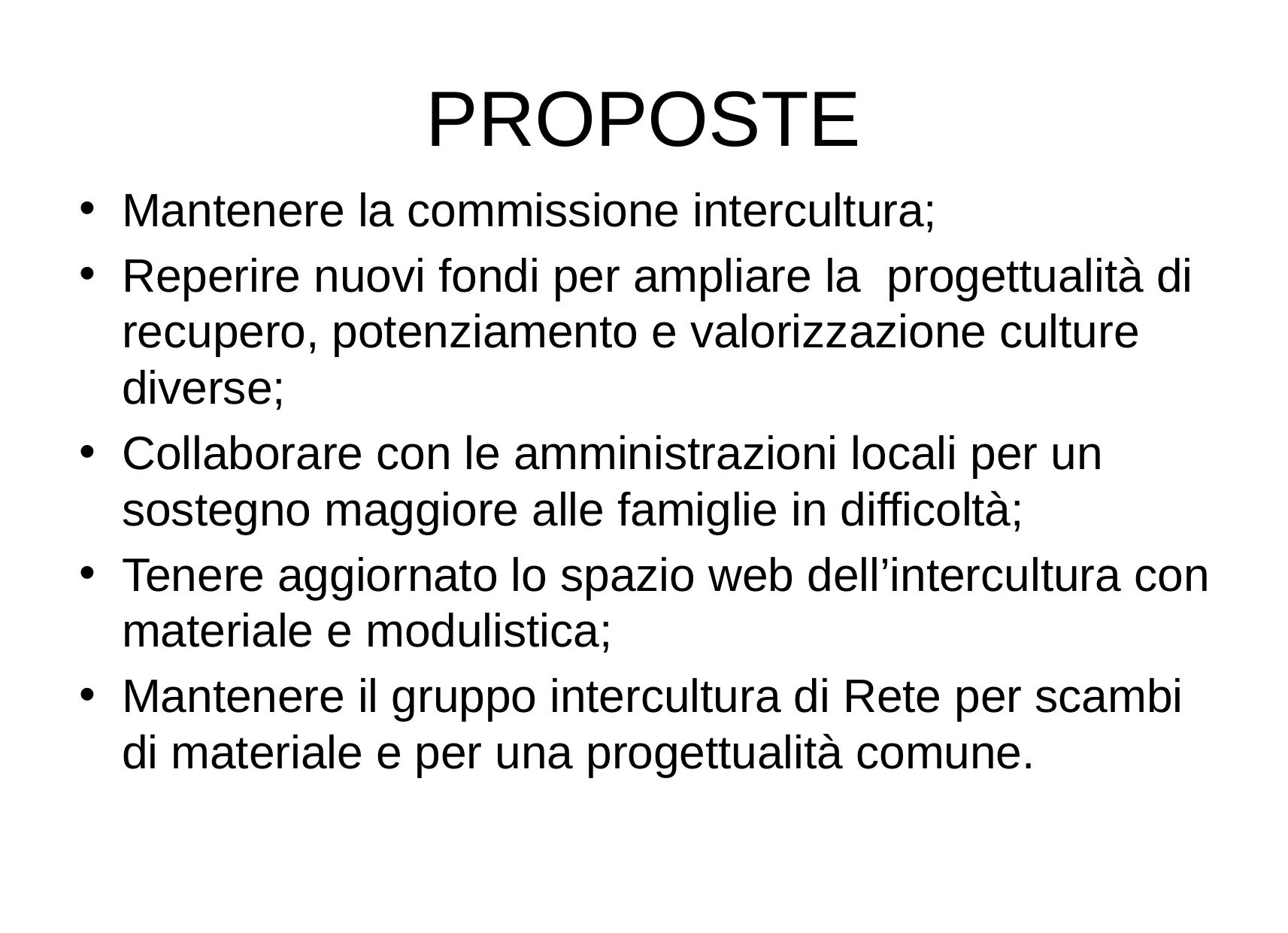

# PROPOSTE
Mantenere la commissione intercultura;
Reperire nuovi fondi per ampliare la  progettualità di recupero, potenziamento e valorizzazione culture diverse;
Collaborare con le amministrazioni locali per un sostegno maggiore alle famiglie in difficoltà;
Tenere aggiornato lo spazio web dell’intercultura con materiale e modulistica;
Mantenere il gruppo intercultura di Rete per scambi di materiale e per una progettualità comune.